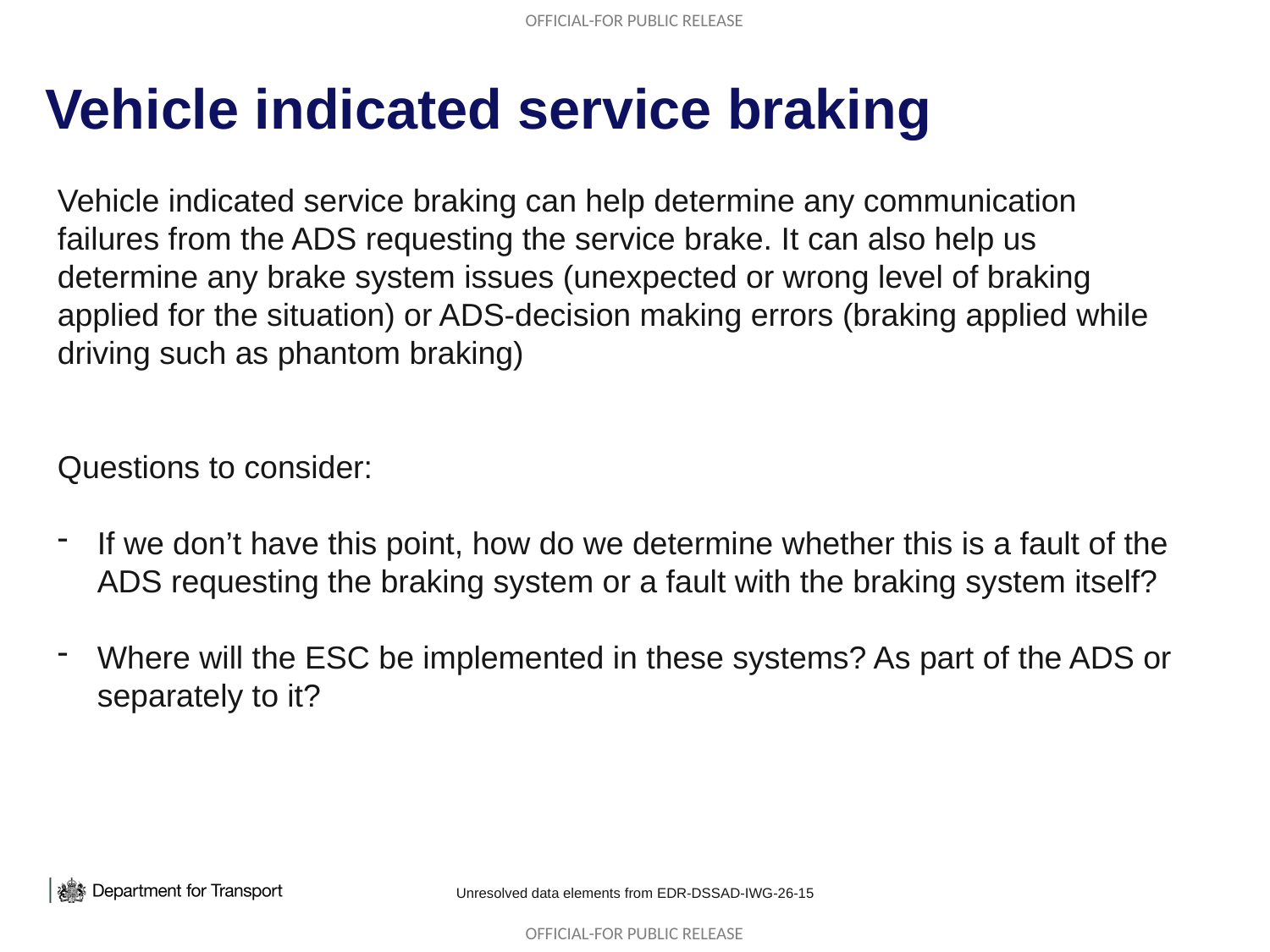

Vehicle indicated service braking
Vehicle indicated service braking can help determine any communication failures from the ADS requesting the service brake. It can also help us determine any brake system issues (unexpected or wrong level of braking applied for the situation) or ADS-decision making errors (braking applied while driving such as phantom braking)

Questions to consider:

If we don’t have this point, how do we determine whether this is a fault of the ADS requesting the braking system or a fault with the braking system itself?

Where will the ESC be implemented in these systems? As part of the ADS or separately to it?

Unresolved data elements from EDR-DSSAD-IWG-26-15